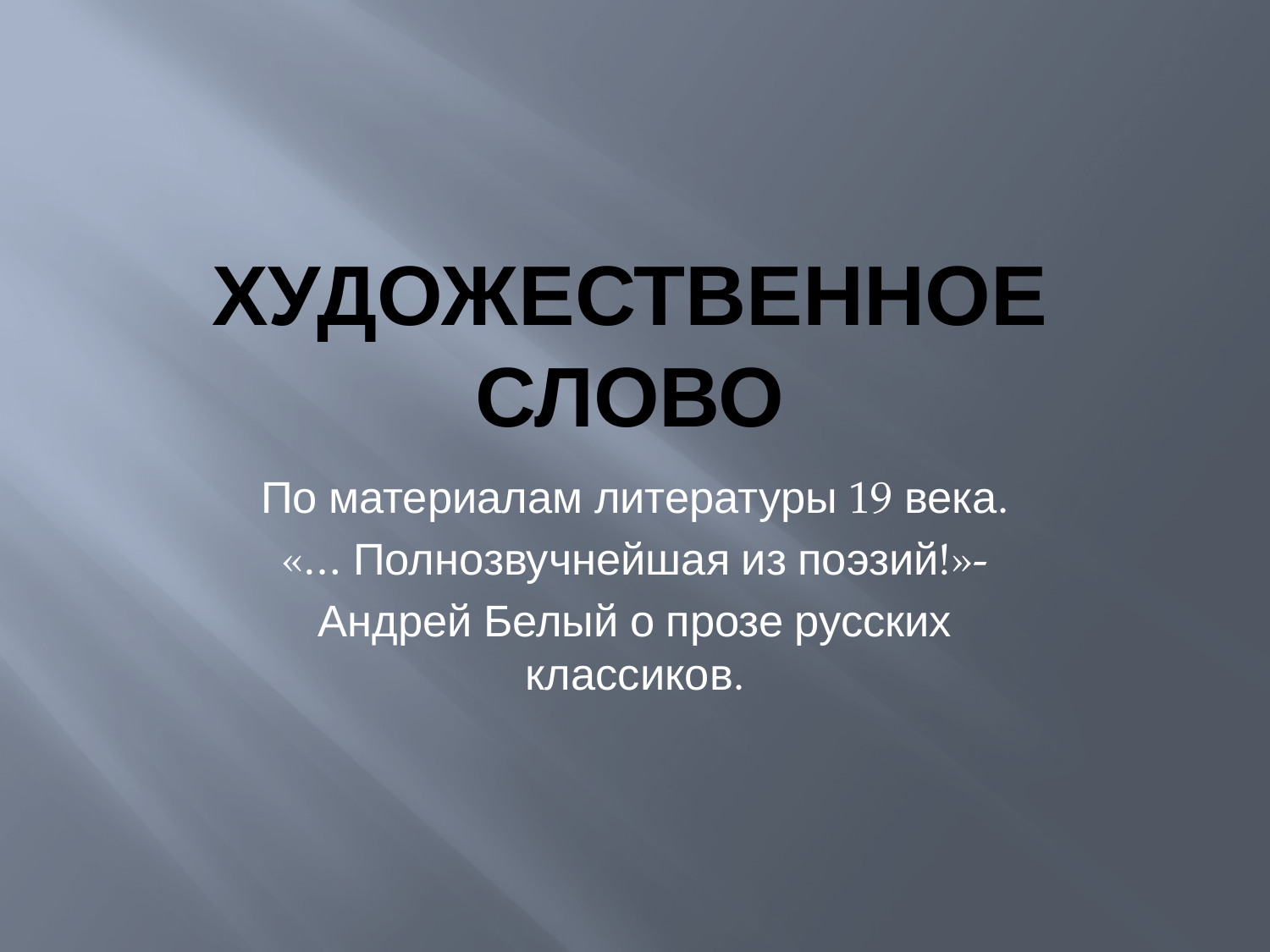

# Художественное слово
По материалам литературы 19 века.
«… Полнозвучнейшая из поэзий!»-
Андрей Белый о прозе русских классиков.